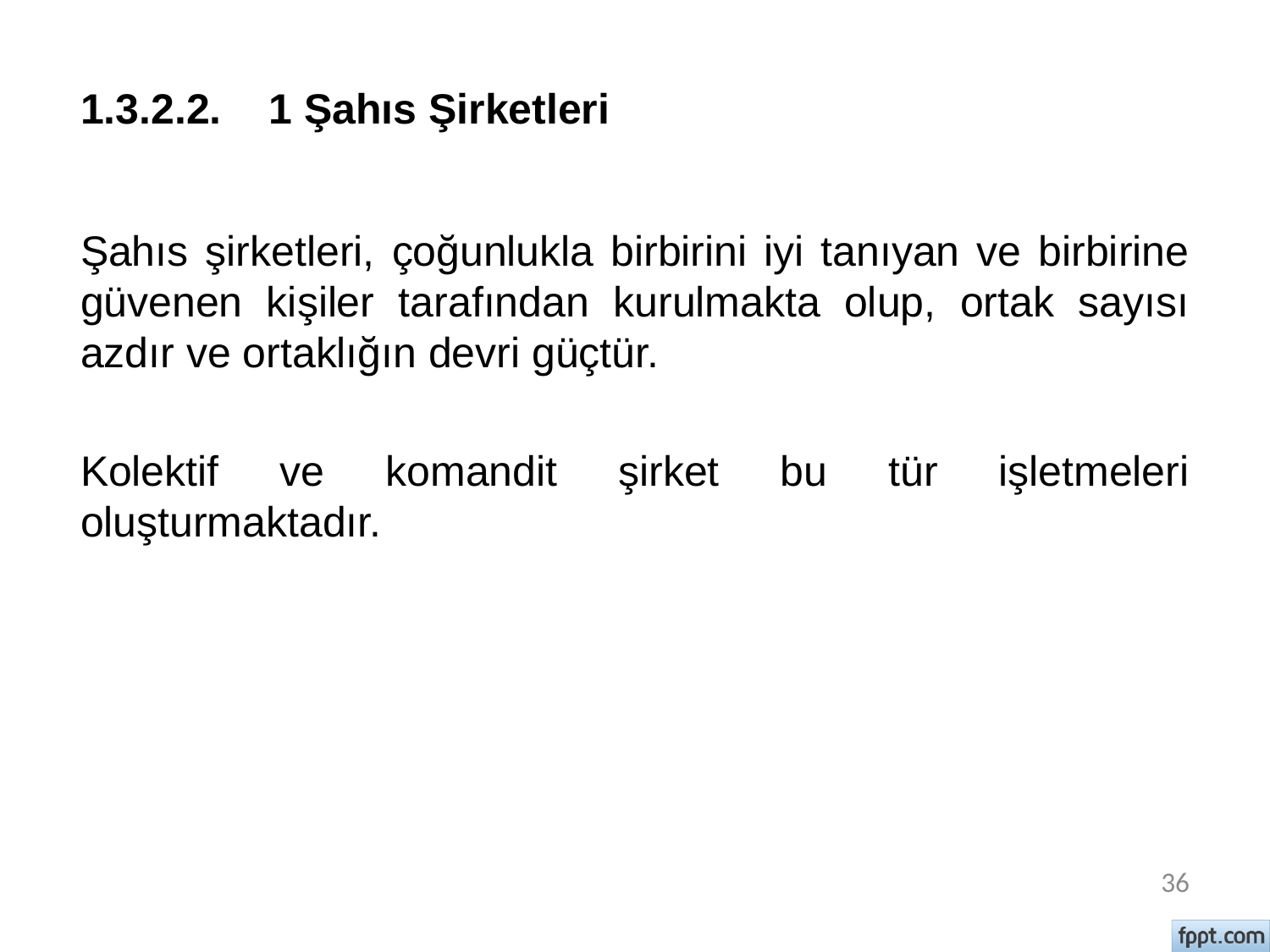

# 1.3.2.2.    1 Şahıs Şirketleri

Şahıs şirketleri, çoğunlukla birbirini iyi tanıyan ve birbirine güvenen kişiler tarafından kurulmakta olup, ortak sayısı azdır ve ortaklığın devri güçtür.

Kolektif ve komandit şirket bu tür işletmeleri oluşturmaktadır.

36